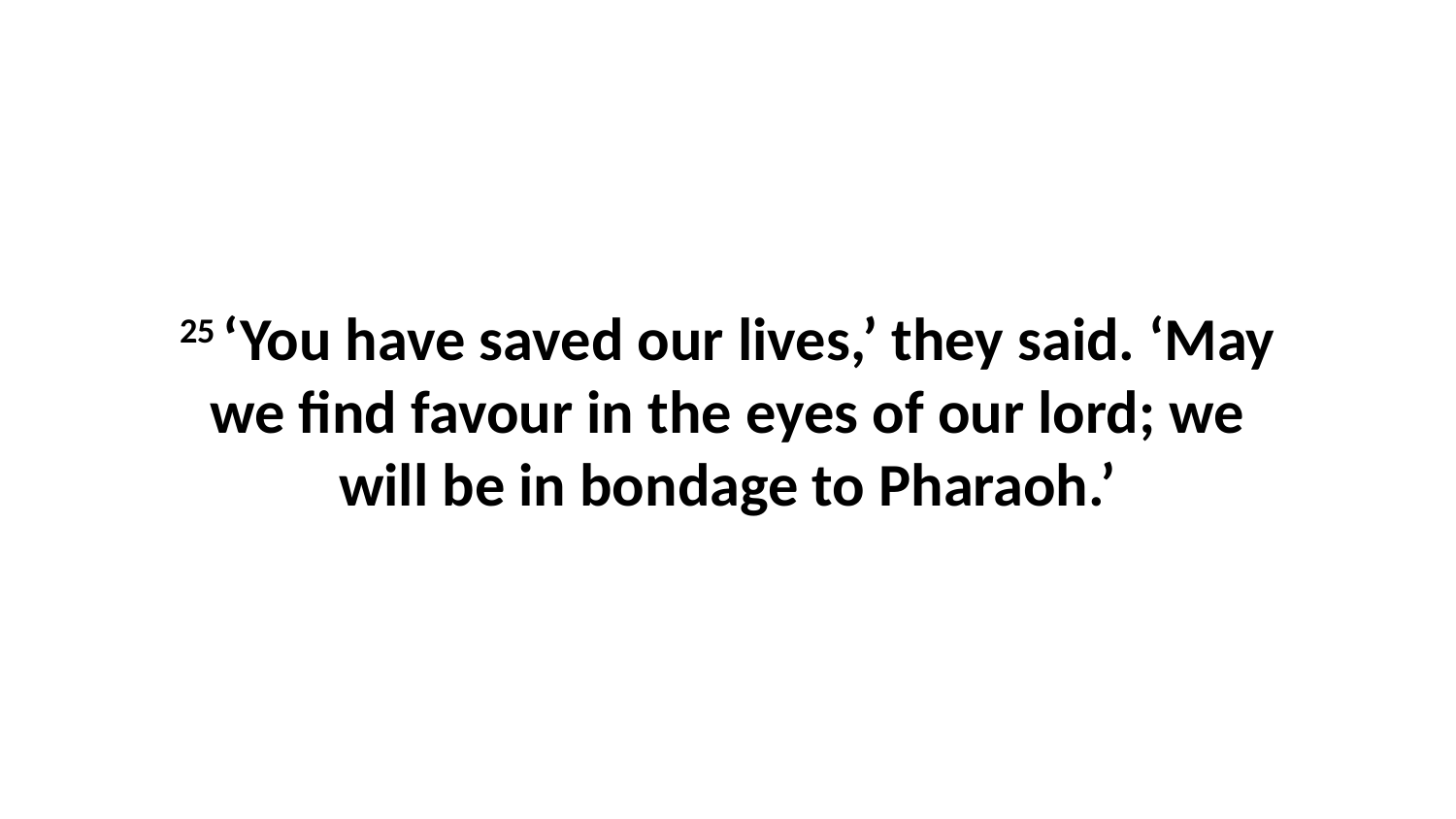

25 ‘You have saved our lives,’ they said. ‘May we find favour in the eyes of our lord; we will be in bondage to Pharaoh.’